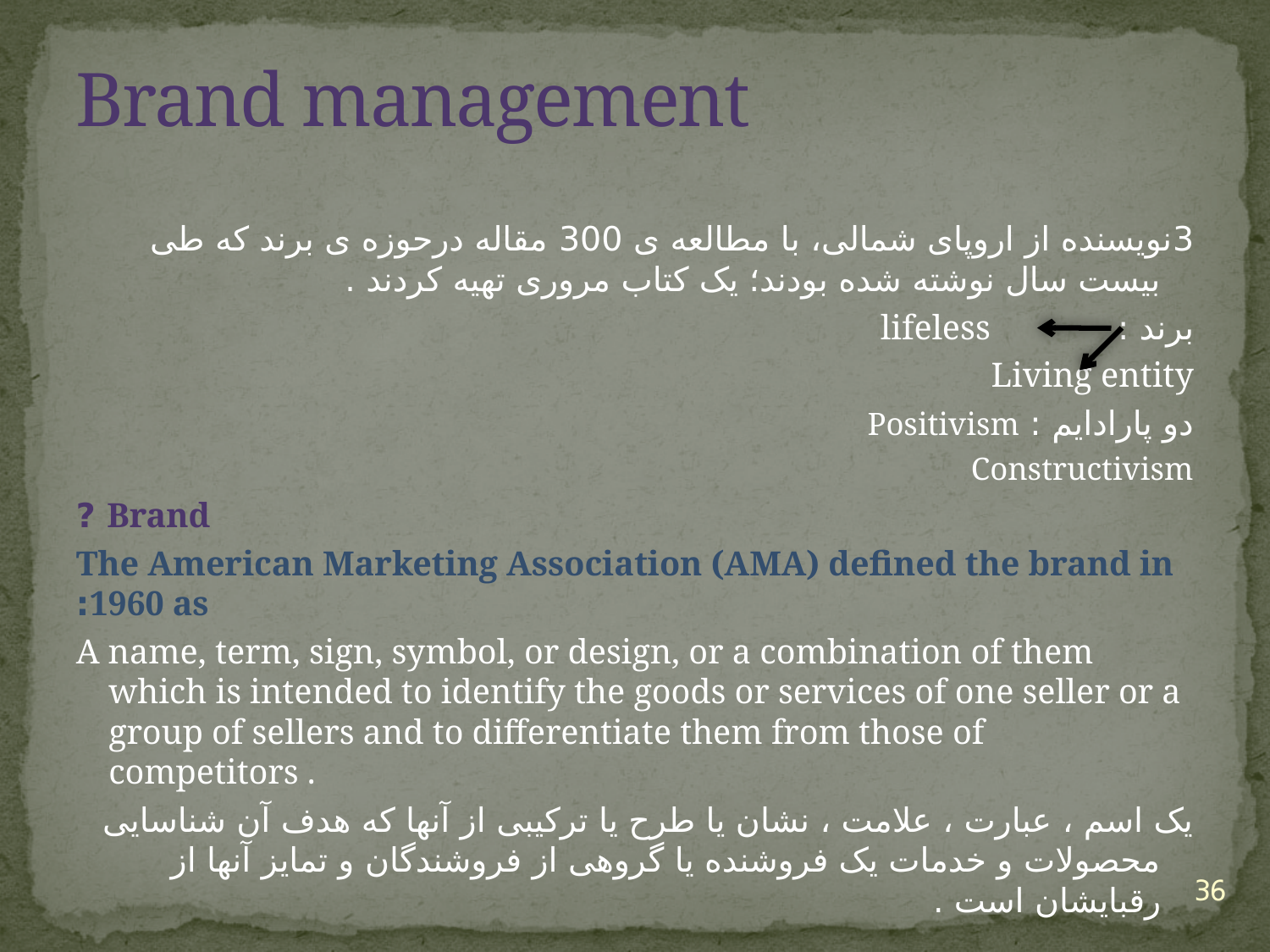

# Brand management
3نویسنده از اروپای شمالی، با مطالعه ی 300 مقاله درحوزه ی برند که طی بیست سال نوشته شده بودند؛ یک کتاب مروری تهیه کردند .
برند :            lifeless
Living entity
دو پارادایم : Positivism
Constructivism
   Brand ?
 The American Marketing Association (AMA) defined the brand in 1960 as:
A name, term, sign, symbol, or design, or a combination of them  which is intended to identify the goods or services of one seller or a group of sellers and to differentiate them from those of competitors .
یک اسم ، عبارت ، علامت ، نشان یا طرح یا ترکیبی از آنها که هدف آن شناسایی محصولات و خدمات یک فروشنده یا گروهی از فروشندگان و تمایز آنها از رقبایشان است .

36